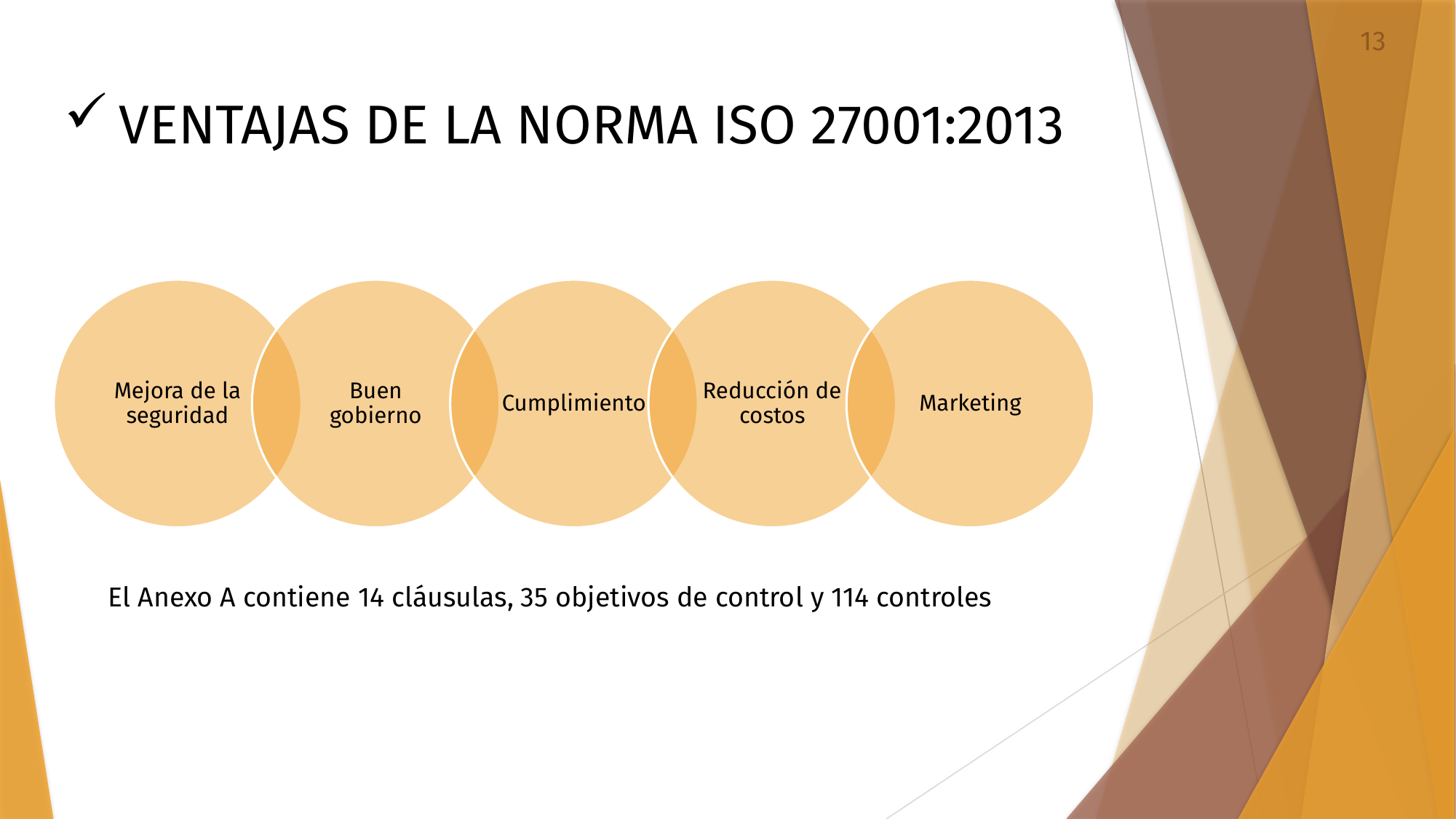

13
VENTAJAS DE LA NORMA ISO 27001:2013
Mejora de la seguridad
Buen gobierno
Cumplimiento
Reducción de costos
Marketing
El Anexo A contiene 14 cláusulas, 35 objetivos de control y 114 controles